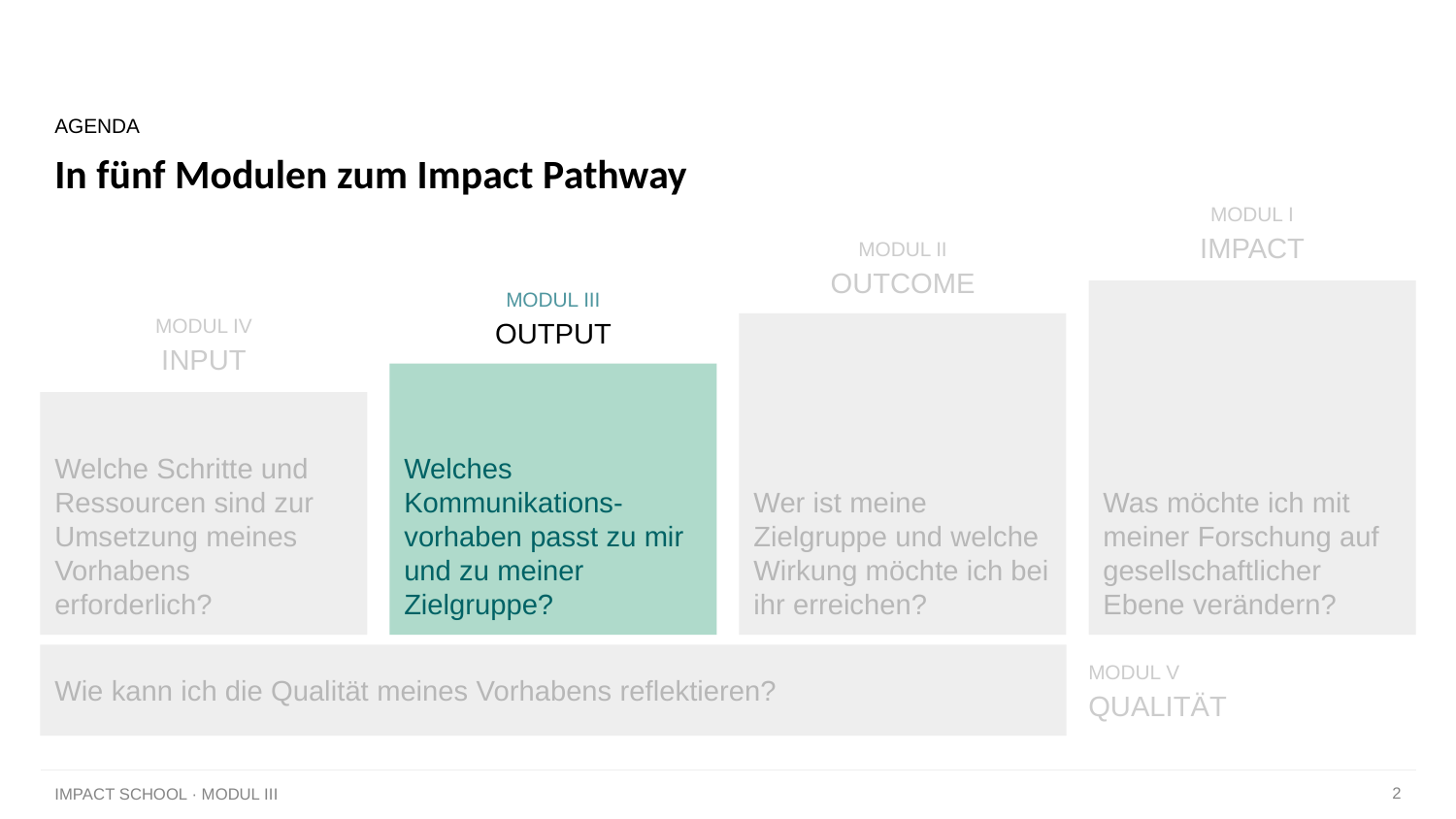

AGENDA
In fünf Modulen zum Impact Pathway
MODUL I
IMPACT
MODUL II
OUTCOME
MODUL III
Was möchte ich mit meiner Forschung auf gesellschaftlicher Ebene verändern?
MODUL IV
OUTPUT
Wer ist meine Zielgruppe und welche Wirkung möchte ich bei ihr erreichen?
INPUT
Welches Kommunikations-
vorhaben passt zu mir und zu meiner Zielgruppe?
Welche Schritte und Ressourcen sind zur Umsetzung meines Vorhabens erforderlich?
Wie kann ich die Qualität meines Vorhabens reflektieren?
MODUL V
QUALITÄT
MODUL V